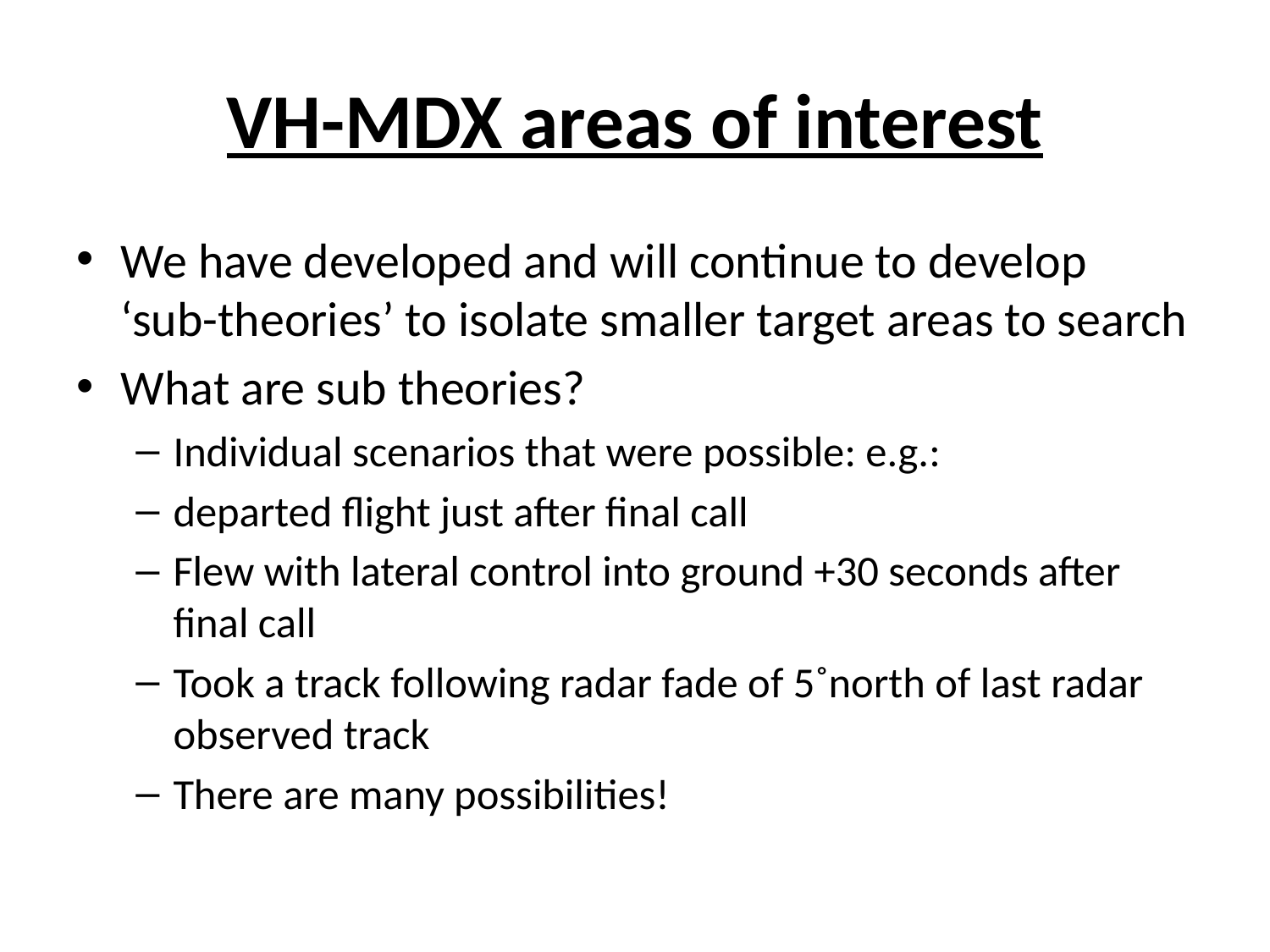

# VH-MDX areas of interest
We have developed and will continue to develop ‘sub-theories’ to isolate smaller target areas to search
What are sub theories?
Individual scenarios that were possible: e.g.:
departed flight just after final call
Flew with lateral control into ground +30 seconds after final call
Took a track following radar fade of 5˚north of last radar observed track
There are many possibilities!